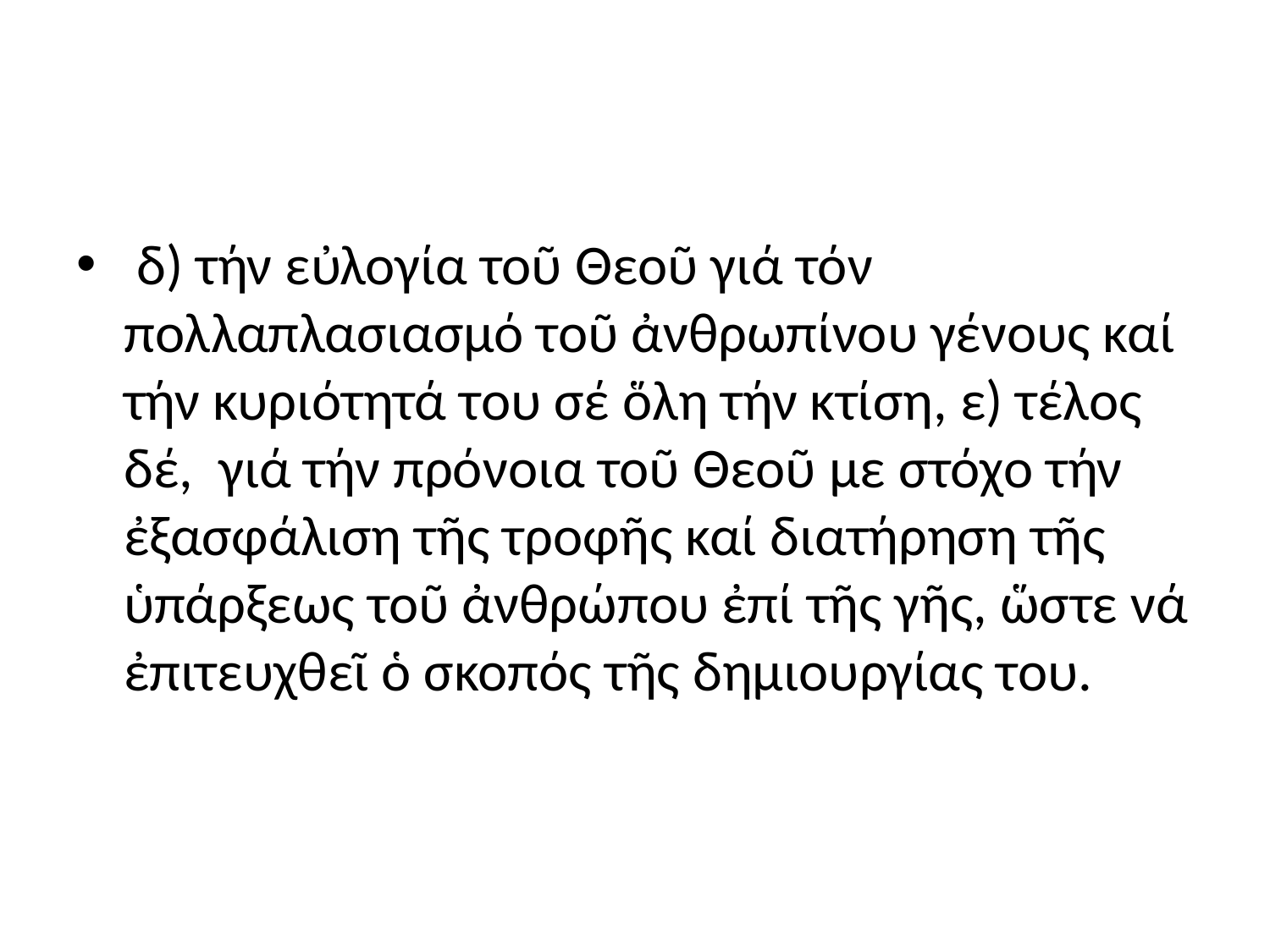

#
 δ) τήν εὐλογία τοῦ Θεοῦ γιά τόν πολλαπλασιασμό τοῦ ἀνθρωπίνου γένους καί τήν κυριότητά του σέ ὅλη τήν κτίση, ε) τέλος δέ,  γιά τήν πρόνοια τοῦ Θεοῦ με στόχο τήν ἐξασφάλιση τῆς τροφῆς καί διατήρηση τῆς ὑπάρξεως τοῦ ἀνθρώπου ἐπί τῆς γῆς, ὥστε νά ἐπιτευχθεῖ ὁ σκοπός τῆς δημιουργίας του.